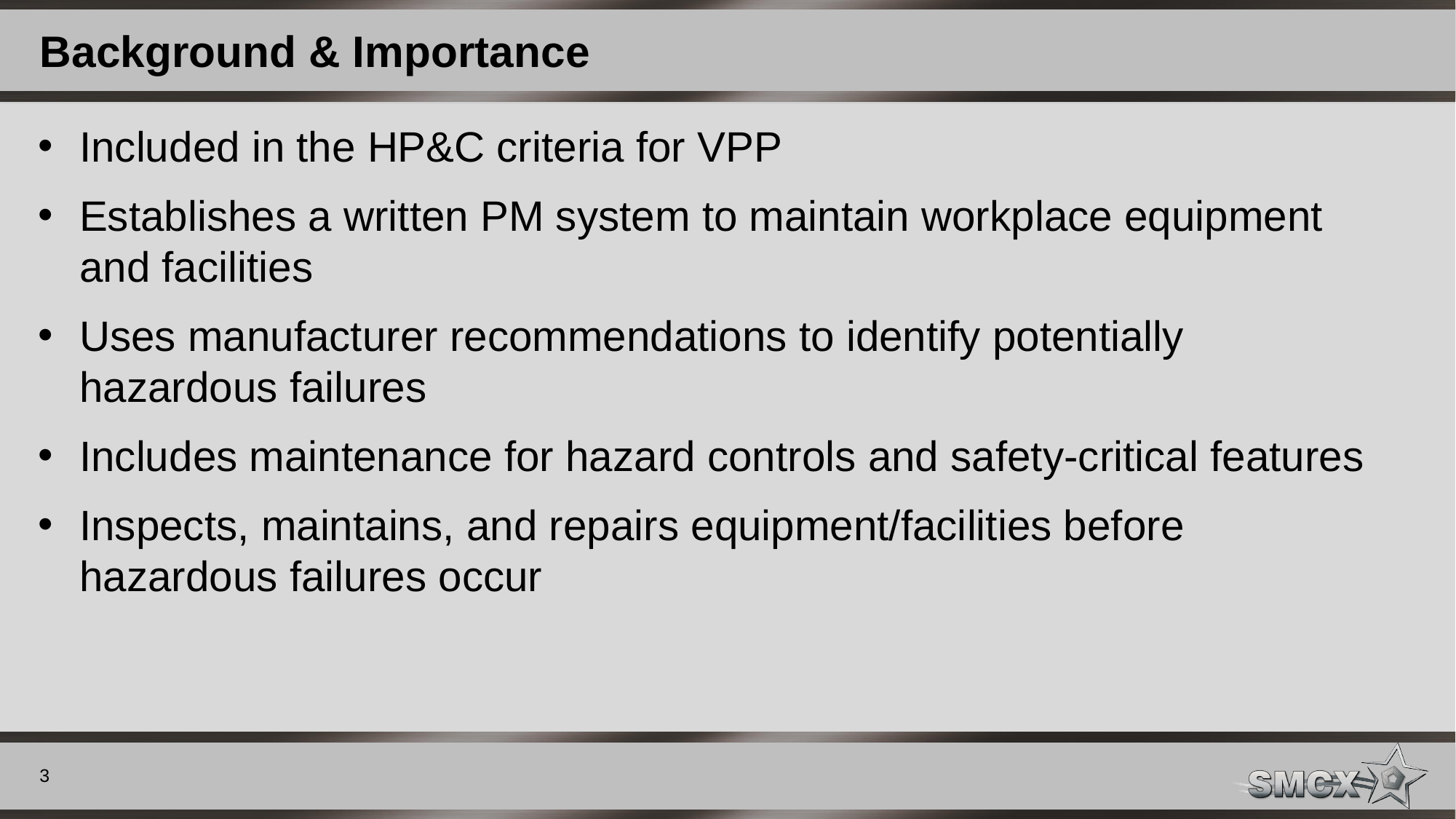

# Background & Importance
Included in the HP&C criteria for VPP
Establishes a written PM system to maintain workplace equipment and facilities
Uses manufacturer recommendations to identify potentially hazardous failures
Includes maintenance for hazard controls and safety-critical features
Inspects, maintains, and repairs equipment/facilities before hazardous failures occur
3